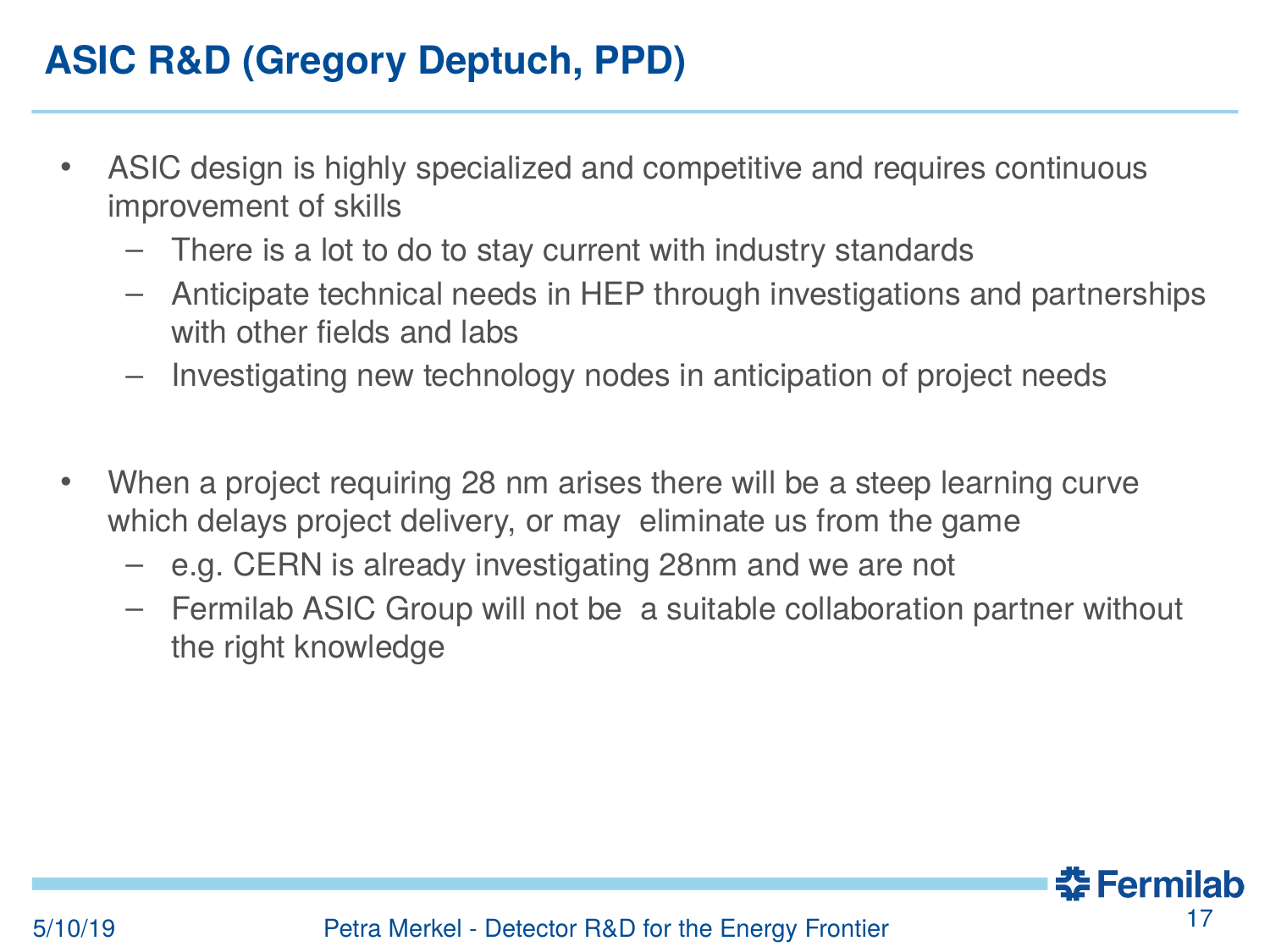

# ASIC R&D (Gregory Deptuch, PPD)
ASIC design is highly specialized and competitive and requires continuous improvement of skills
There is a lot to do to stay current with industry standards
Anticipate technical needs in HEP through investigations and partnerships with other fields and labs
Investigating new technology nodes in anticipation of project needs

When a project requiring 28 nm arises there will be a steep learning curve which delays project delivery, or may  eliminate us from the game
e.g. CERN is already investigating 28nm and we are not
Fermilab ASIC Group will not be  a suitable collaboration partner without the right knowledge
5/10/19
Petra Merkel - Detector R&D for the Energy Frontier
17